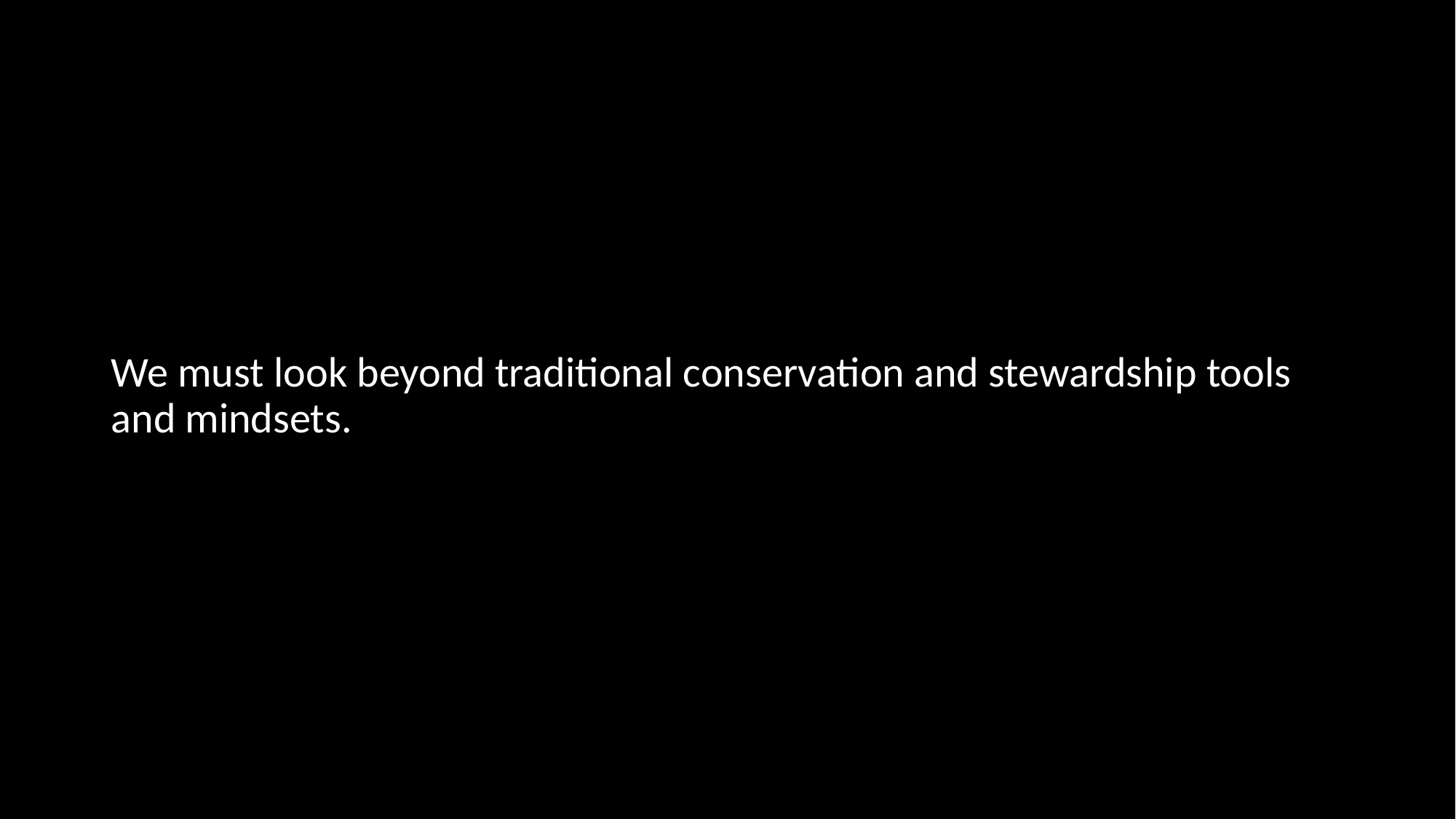

We must look beyond traditional conservation and stewardship tools and mindsets.